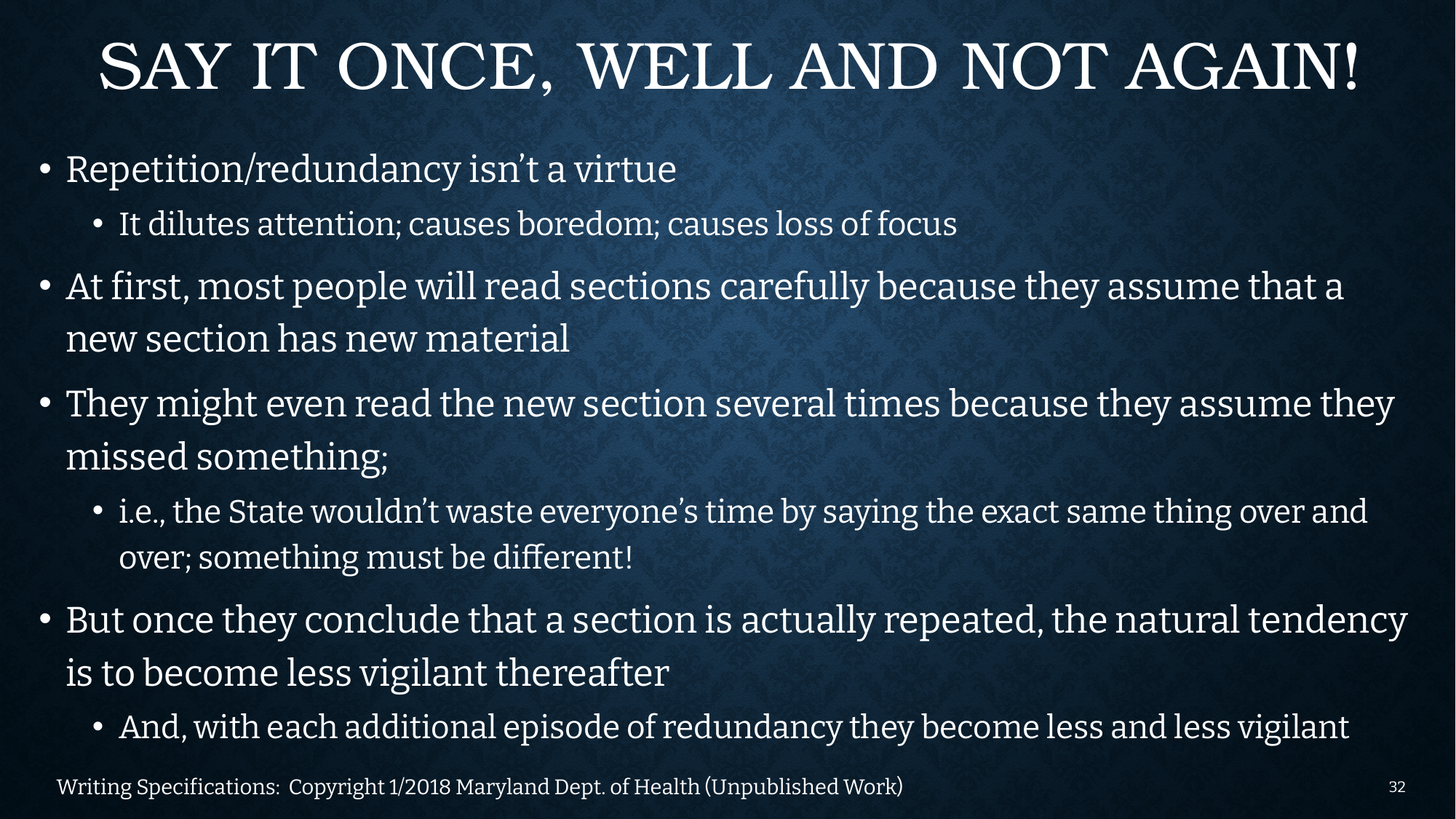

# Say it once, well and not again!
Repetition/redundancy isn’t a virtue
It dilutes attention; causes boredom; causes loss of focus
At first, most people will read sections carefully because they assume that a new section has new material
They might even read the new section several times because they assume they missed something;
i.e., the State wouldn’t waste everyone’s time by saying the exact same thing over and over; something must be different!
But once they conclude that a section is actually repeated, the natural tendency is to become less vigilant thereafter
And, with each additional episode of redundancy they become less and less vigilant
Writing Specifications:  Copyright 1/2018 Maryland Dept. of Health (Unpublished Work)
32